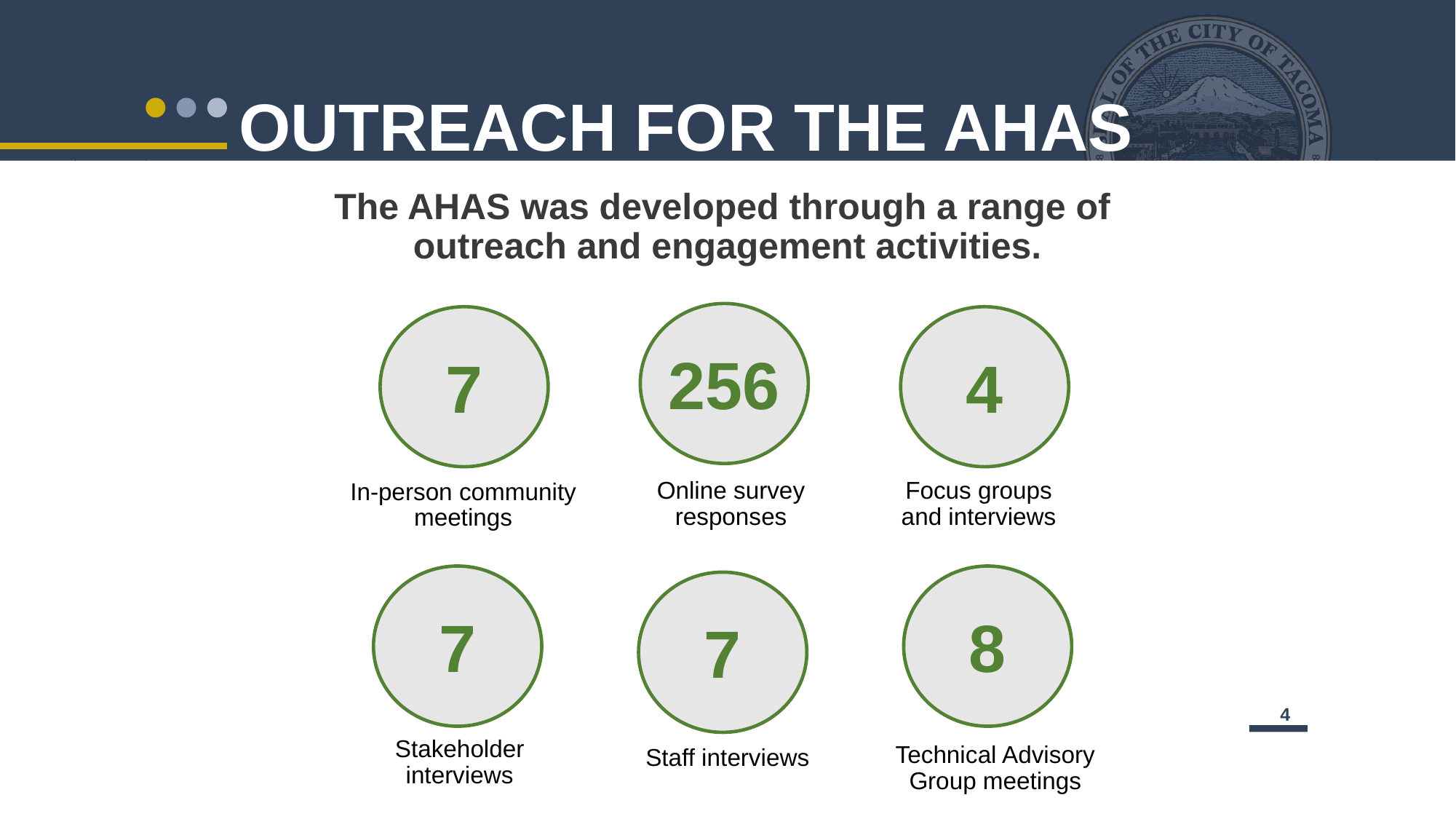

# OUTREACH FOR THE AHAS
The AHAS was developed through a range of
outreach and engagement activities.

256
7
4
Online survey responses
Focus groups and interviews
In-person community meetings

7
Staff interviews
7
8
Stakeholder interviews
Technical Advisory Group meetings